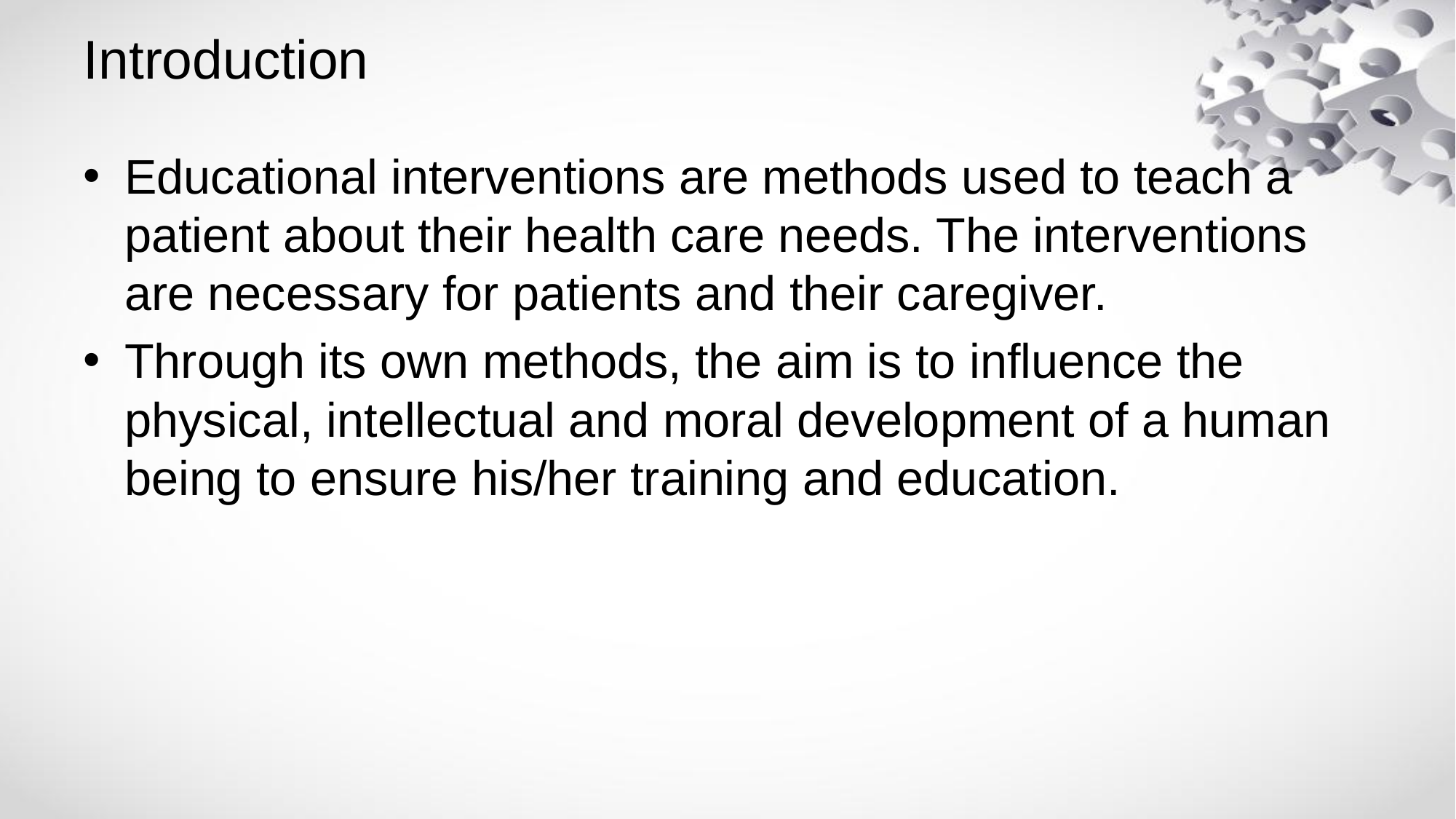

# Introduction
Educational interventions are methods used to teach a patient about their health care needs. The interventions are necessary for patients and their caregiver.
Through its own methods, the aim is to influence the physical, intellectual and moral development of a human being to ensure his/her training and education.